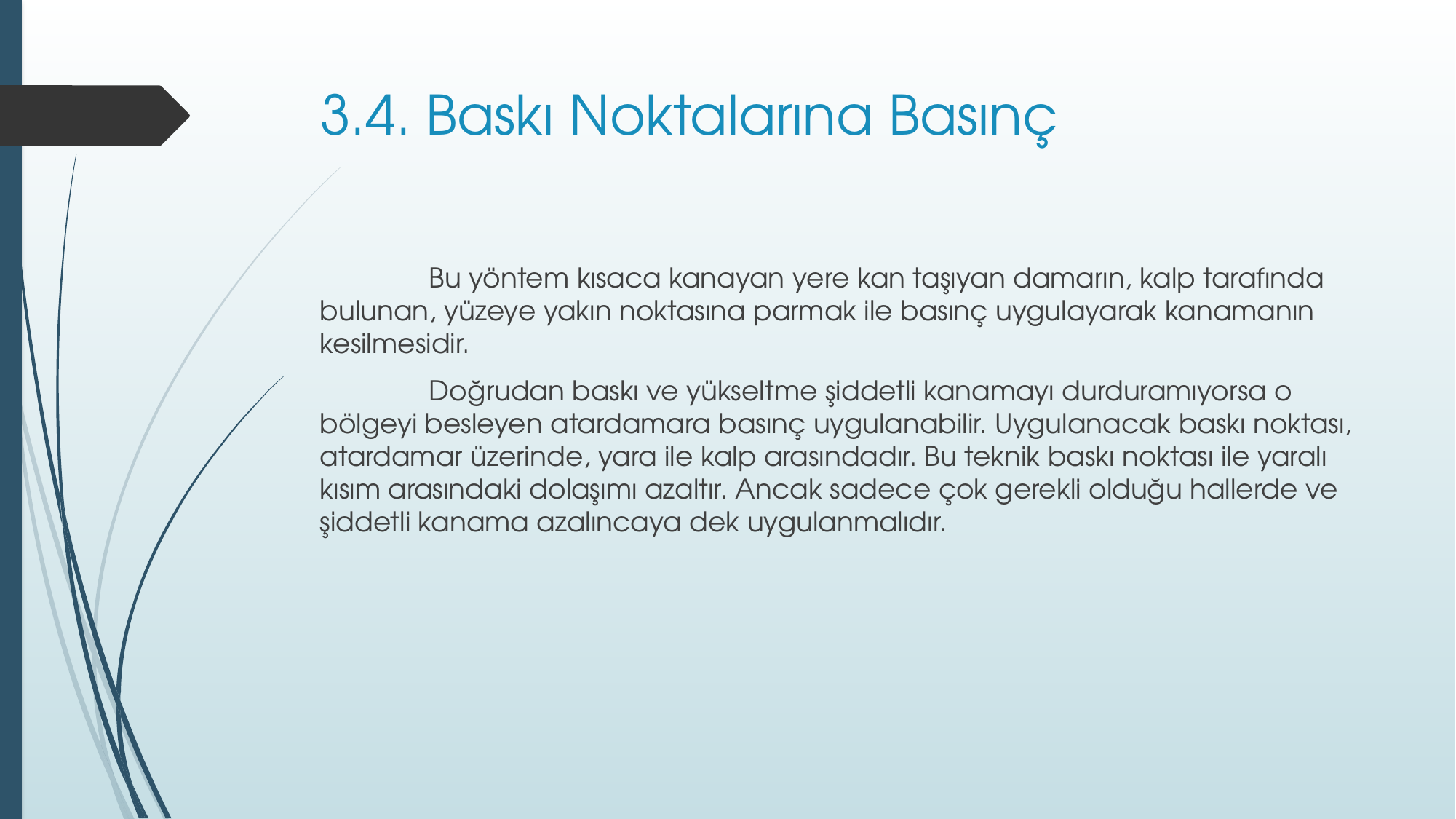

# 3.4. Baskı Noktalarına Basınç
	Bu yöntem kısaca kanayan yere kan taşıyan damarın, kalp tarafında bulunan, yüzeye yakın noktasına parmak ile basınç uygulayarak kanamanın kesilmesidir.
	Doğrudan baskı ve yükseltme şiddetli kanamayı durduramıyorsa o bölgeyi besleyen atardamara basınç uygulanabilir. Uygulanacak baskı noktası, atardamar üzerinde, yara ile kalp arasındadır. Bu teknik baskı noktası ile yaralı kısım arasındaki dolaşımı azaltır. Ancak sadece çok gerekli olduğu hallerde ve şiddetli kanama azalıncaya dek uygulanmalıdır.